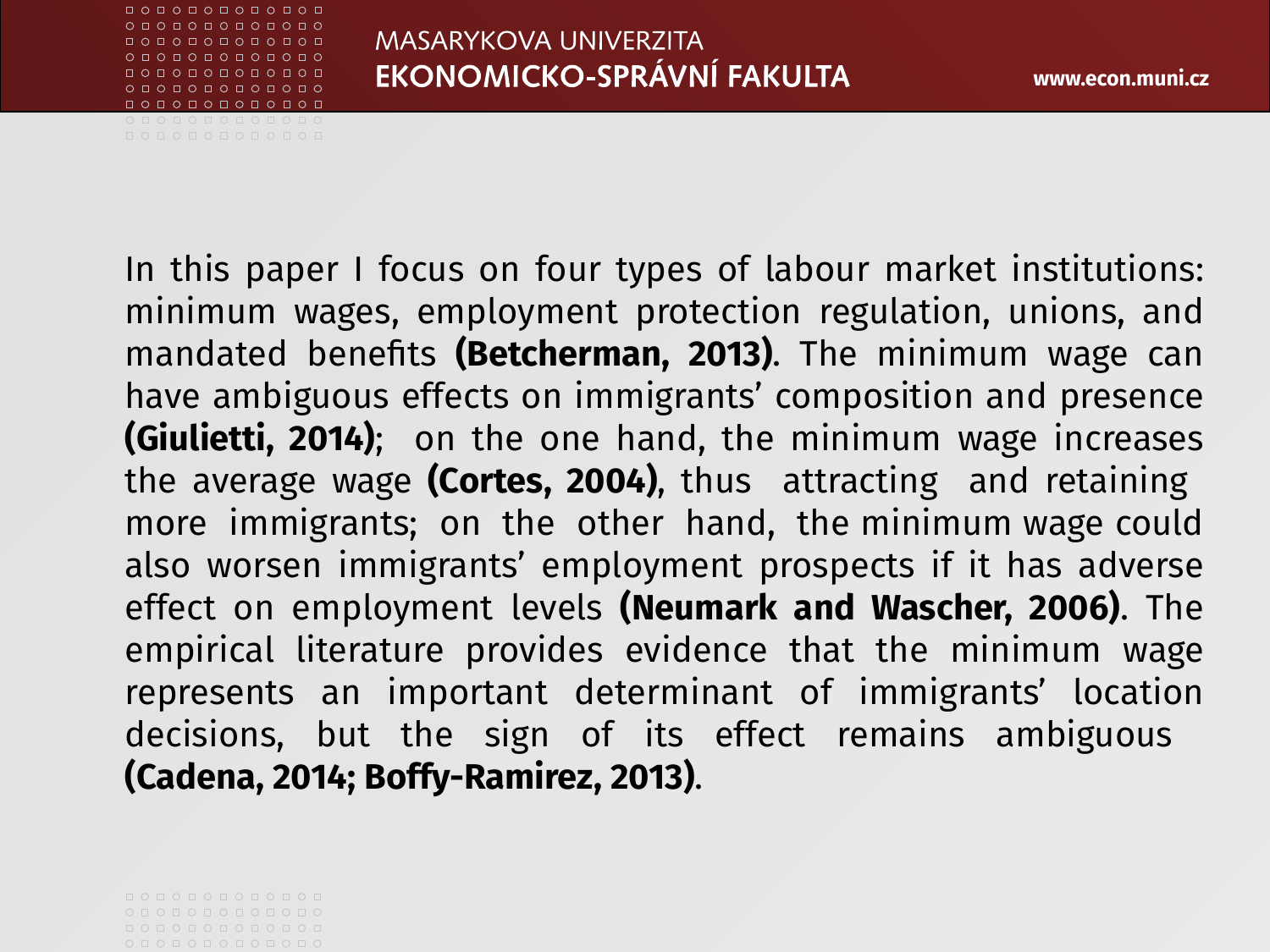

#
In this paper I focus on four types of labour market institutions: minimum wages, employment protection regulation, unions, and mandated benefits (Betcherman, 2013). The minimum wage can have ambiguous effects on immigrants’ composition and presence (Giulietti, 2014);  on the one hand, the minimum wage increases the average wage (Cortes, 2004), thus  attracting  and retaining  more  immigrants;  on  the  other  hand,  the minimum wage could also worsen immigrants’ employment prospects if it has adverse effect on employment levels (Neumark and Wascher, 2006). The empirical literature provides evidence that the minimum wage represents an important determinant of immigrants’ location decisions, but the sign of its effect remains ambiguous
(Cadena, 2014; Boffy-Ramirez, 2013).